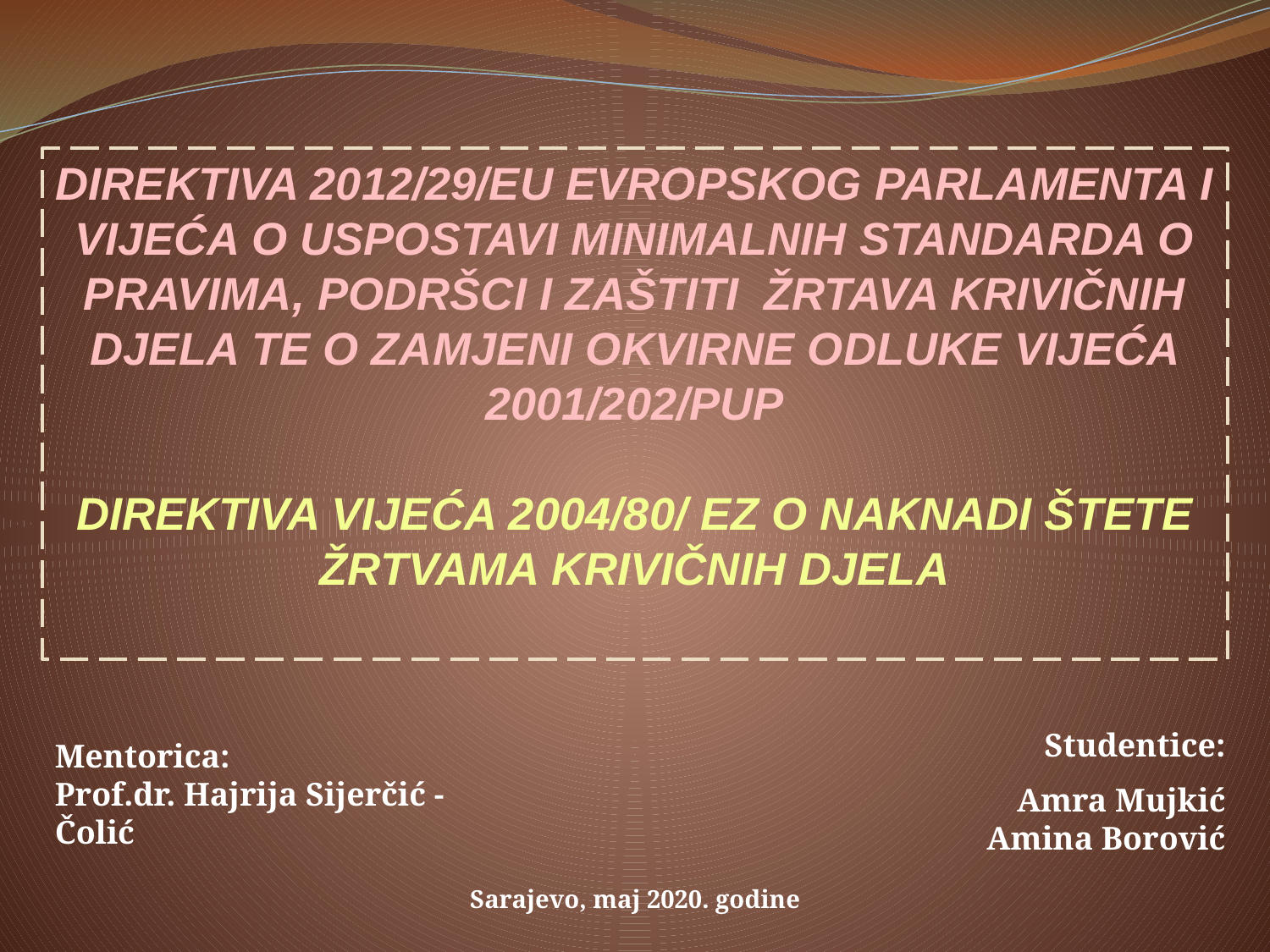

DIREKTIVA 2012/29/EU EVROPSKOG PARLAMENTA I VIJEĆA O USPOSTAVI MINIMALNIH STANDARDA O PRAVIMA, PODRŠCI I ZAŠTITI  ŽRTAVA KRIVIČNIH DJELA TE O ZAMJENI OKVIRNE ODLUKE VIJEĆA 2001/202/PUP

DIREKTIVA VIJEĆA 2004/80/ EZ O NAKNADI ŠTETE ŽRTVAMA KRIVIČNIH DJELA

Studentice:

Amra Mujkić
Amina Borović
Mentorica:
Prof.dr. Hajrija Sijerčić - Čolić
Sarajevo, maj 2020. godine